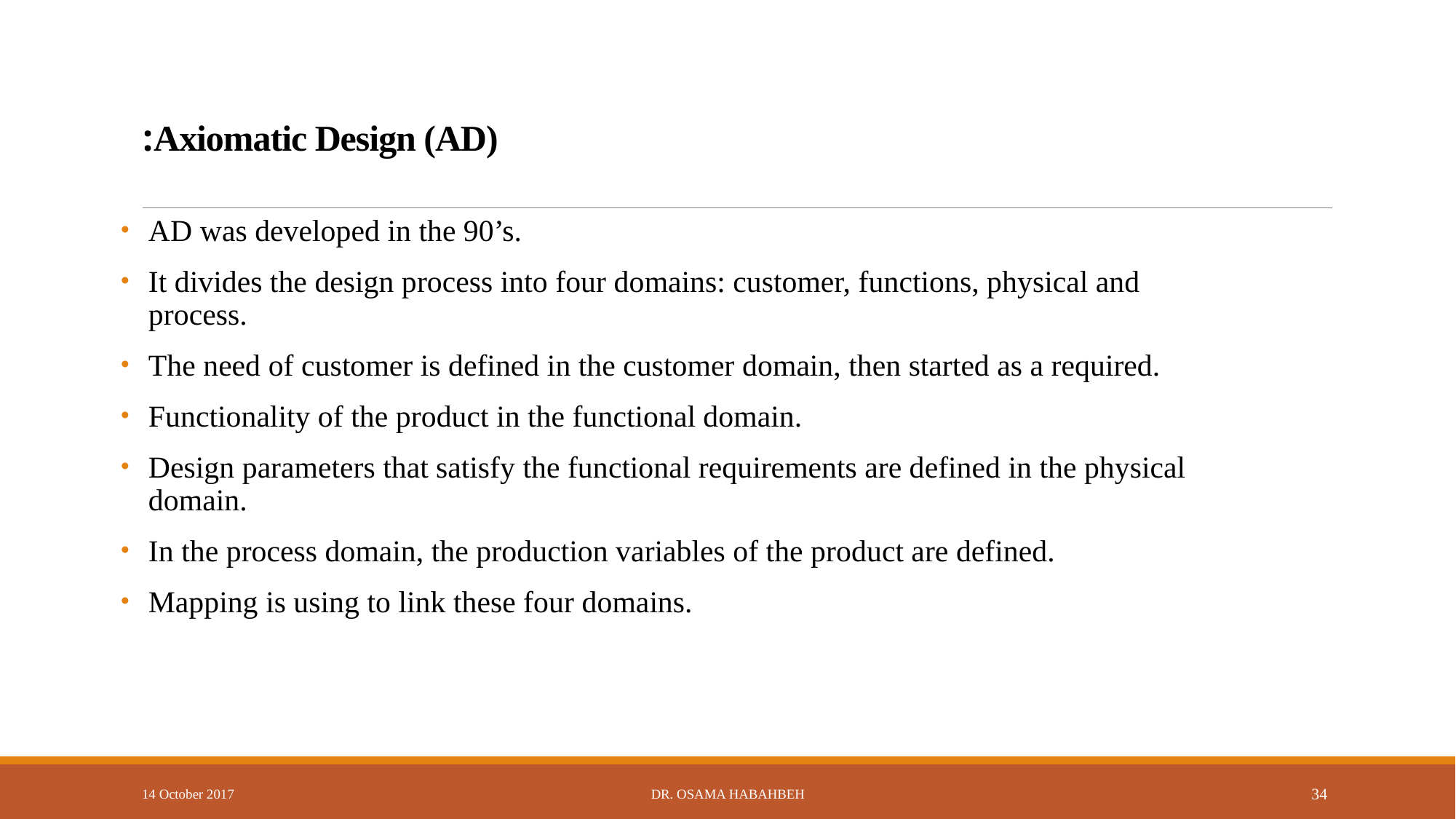

# Axiomatic Design (AD):
AD was developed in the 90’s.
It divides the design process into four domains: customer, functions, physical and process.
The need of customer is defined in the customer domain, then started as a required.
Functionality of the product in the functional domain.
Design parameters that satisfy the functional requirements are defined in the physical domain.
In the process domain, the production variables of the product are defined.
Mapping is using to link these four domains.
14 October 2017
Dr. Osama Habahbeh
34